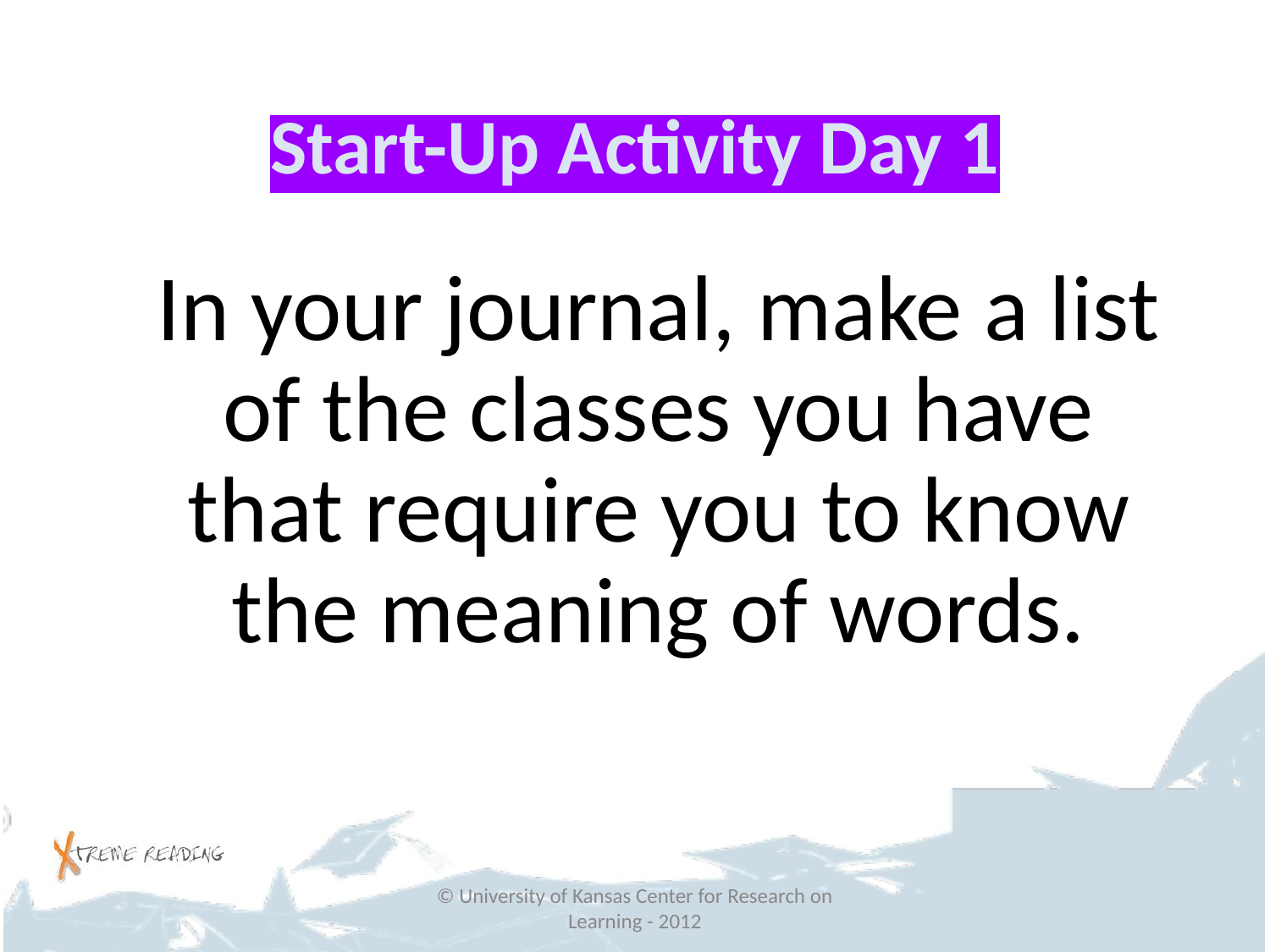

# Start-Up Activity Day 1
In your journal, make a list of the classes you have that require you to know the meaning of words.
© University of Kansas Center for Research on Learning - 2012